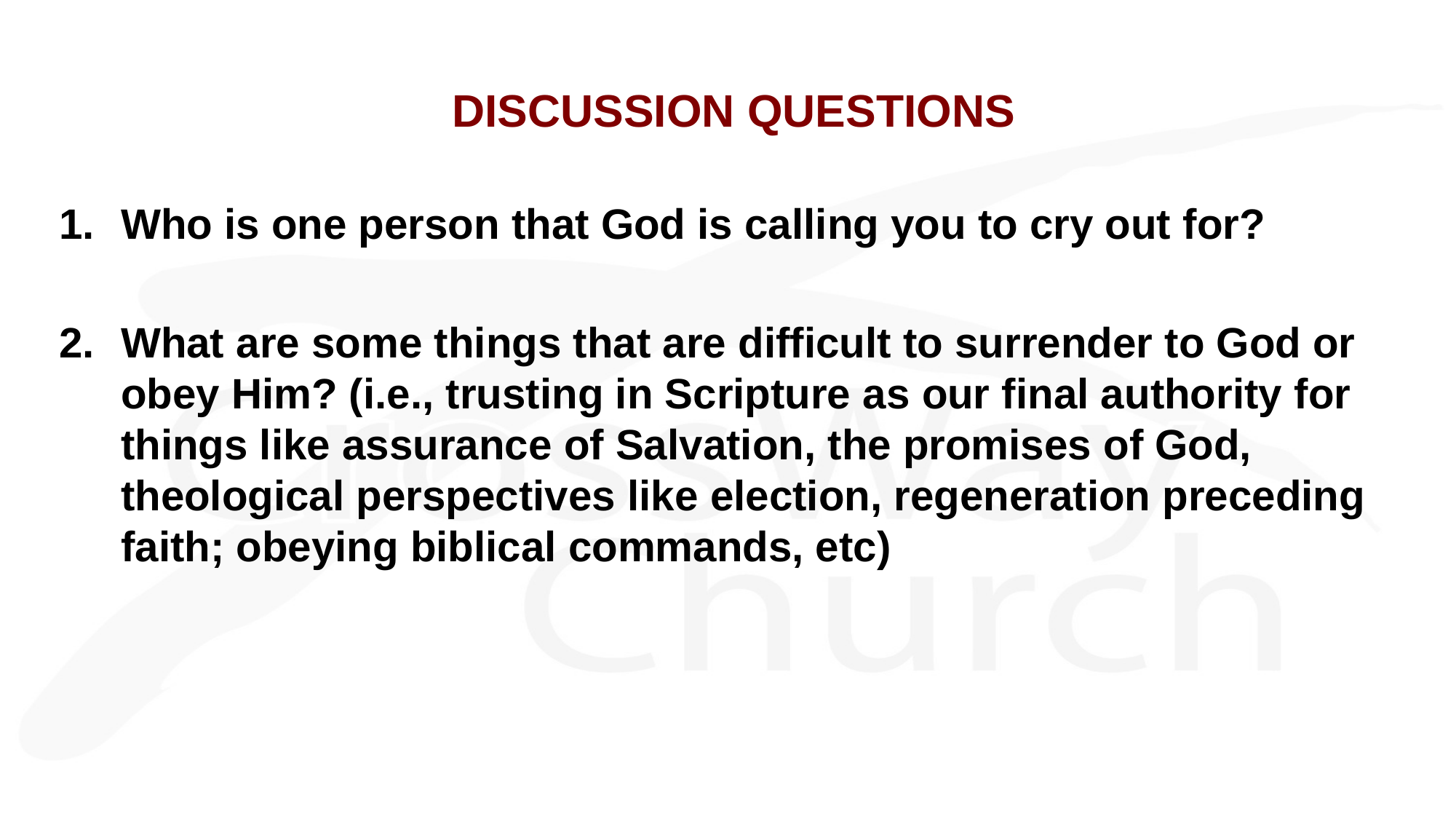

# DISCUSSION QUESTIONS
Who is one person that God is calling you to cry out for?

What are some things that are difficult to surrender to God or obey Him? (i.e., trusting in Scripture as our final authority for things like assurance of Salvation, the promises of God, theological perspectives like election, regeneration preceding faith; obeying biblical commands, etc)